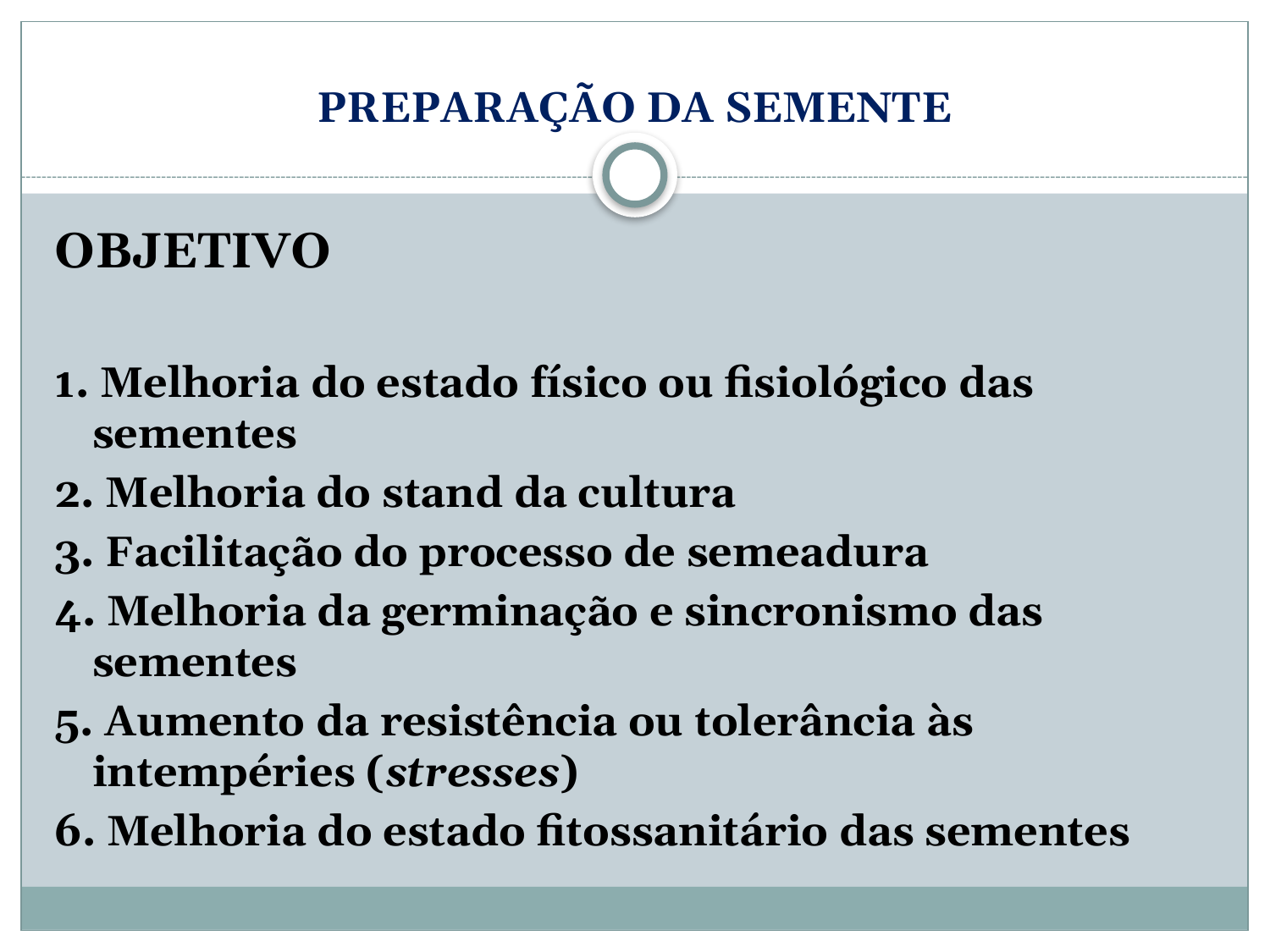

# PREPARAÇÃO DA SEMENTE
OBJETIVO

1. Melhoria do estado físico ou fisiológico das sementes
2. Melhoria do stand da cultura
3. Facilitação do processo de semeadura
4. Melhoria da germinação e sincronismo das sementes
5. Aumento da resistência ou tolerância às intempéries (stresses)
6. Melhoria do estado fitossanitário das sementes